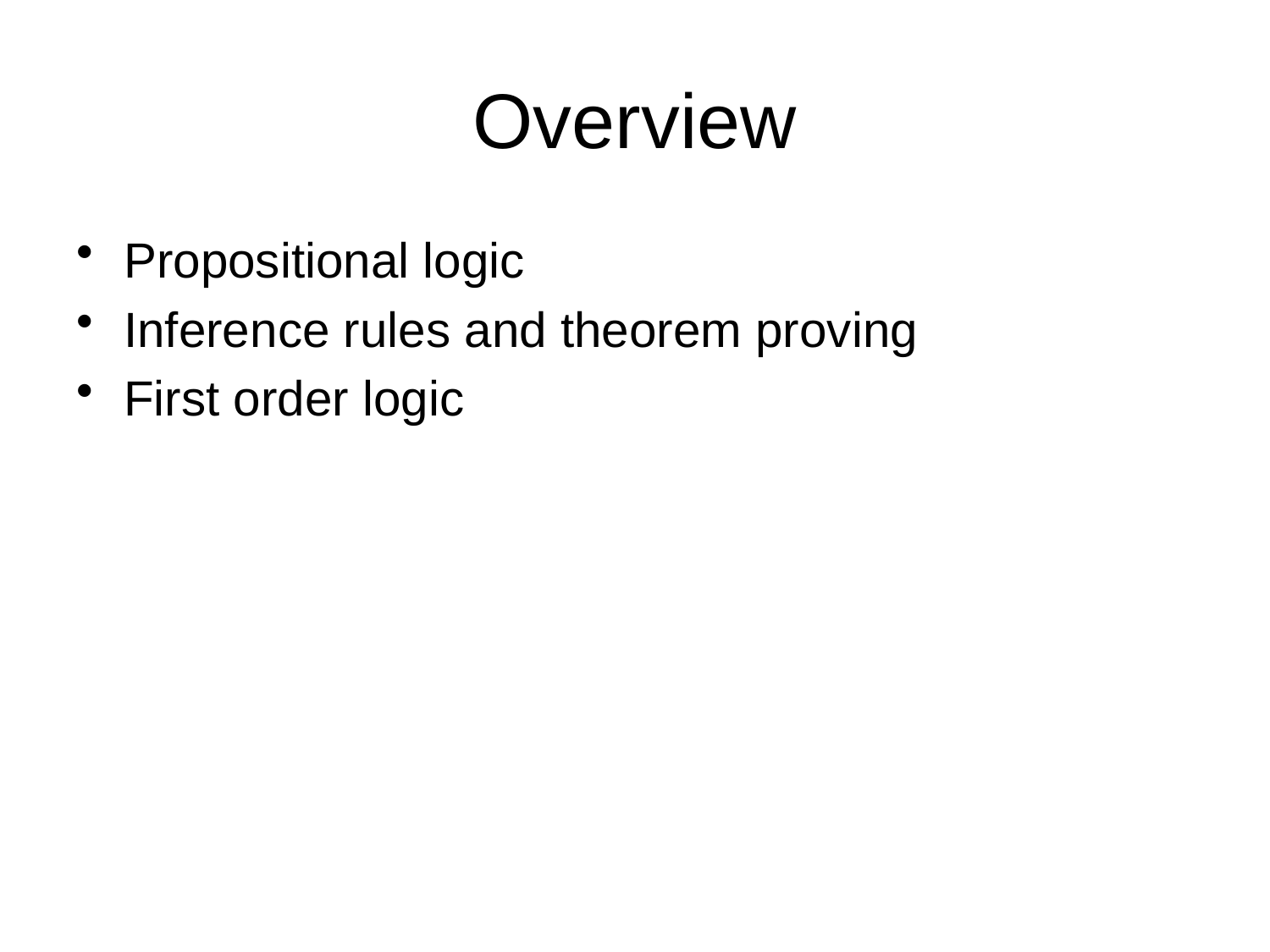

# Overview
Propositional logic
Inference rules and theorem proving
First order logic